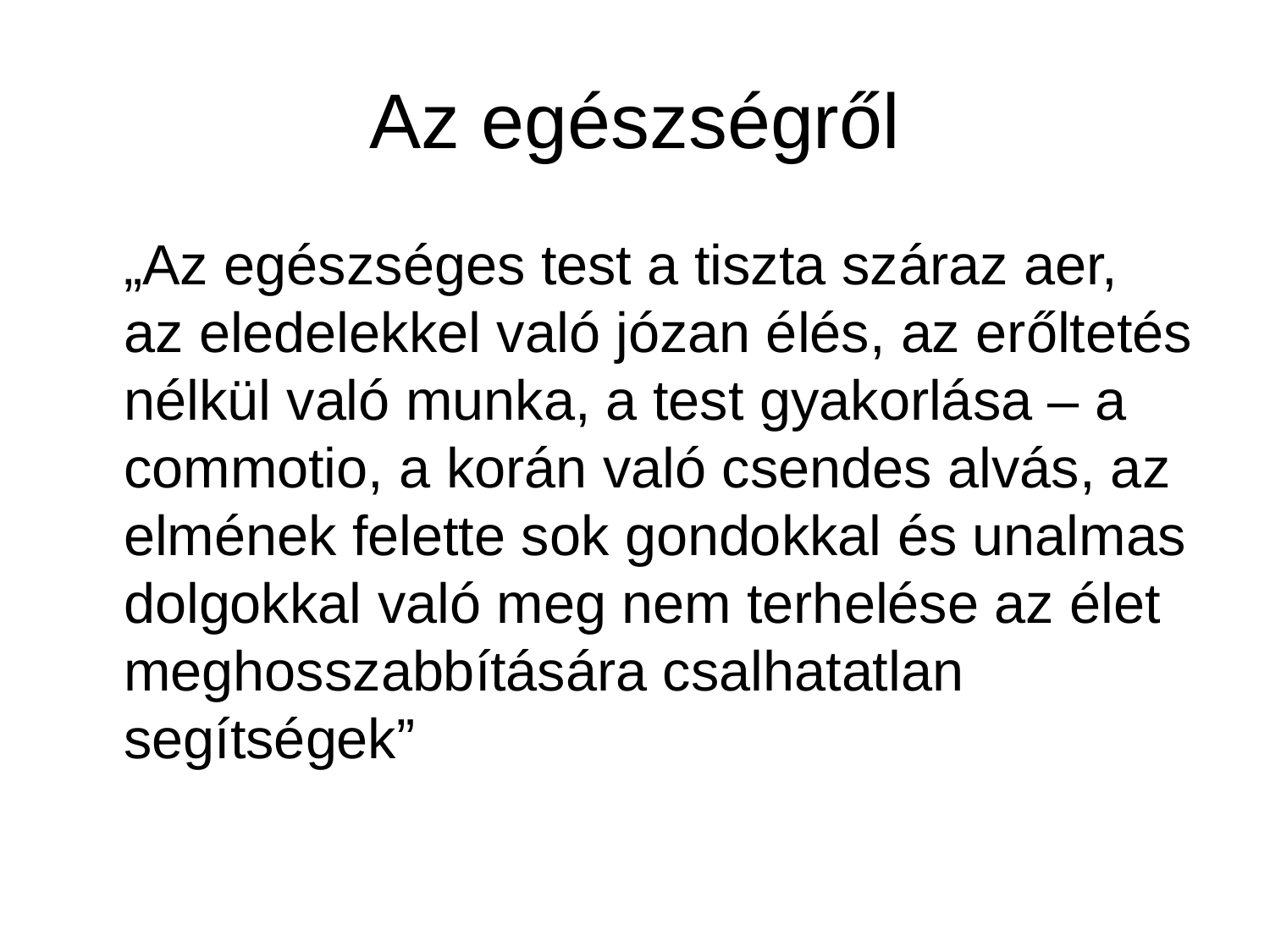

# Az egészségről
	„Az egészséges test a tiszta száraz aer, az eledelekkel való józan élés, az erőltetés nélkül való munka, a test gyakorlása – a commotio, a korán való csendes alvás, az elmének felette sok gondokkal és unalmas dolgokkal való meg nem terhelése az élet meghosszabbítására csalhatatlan segítségek”